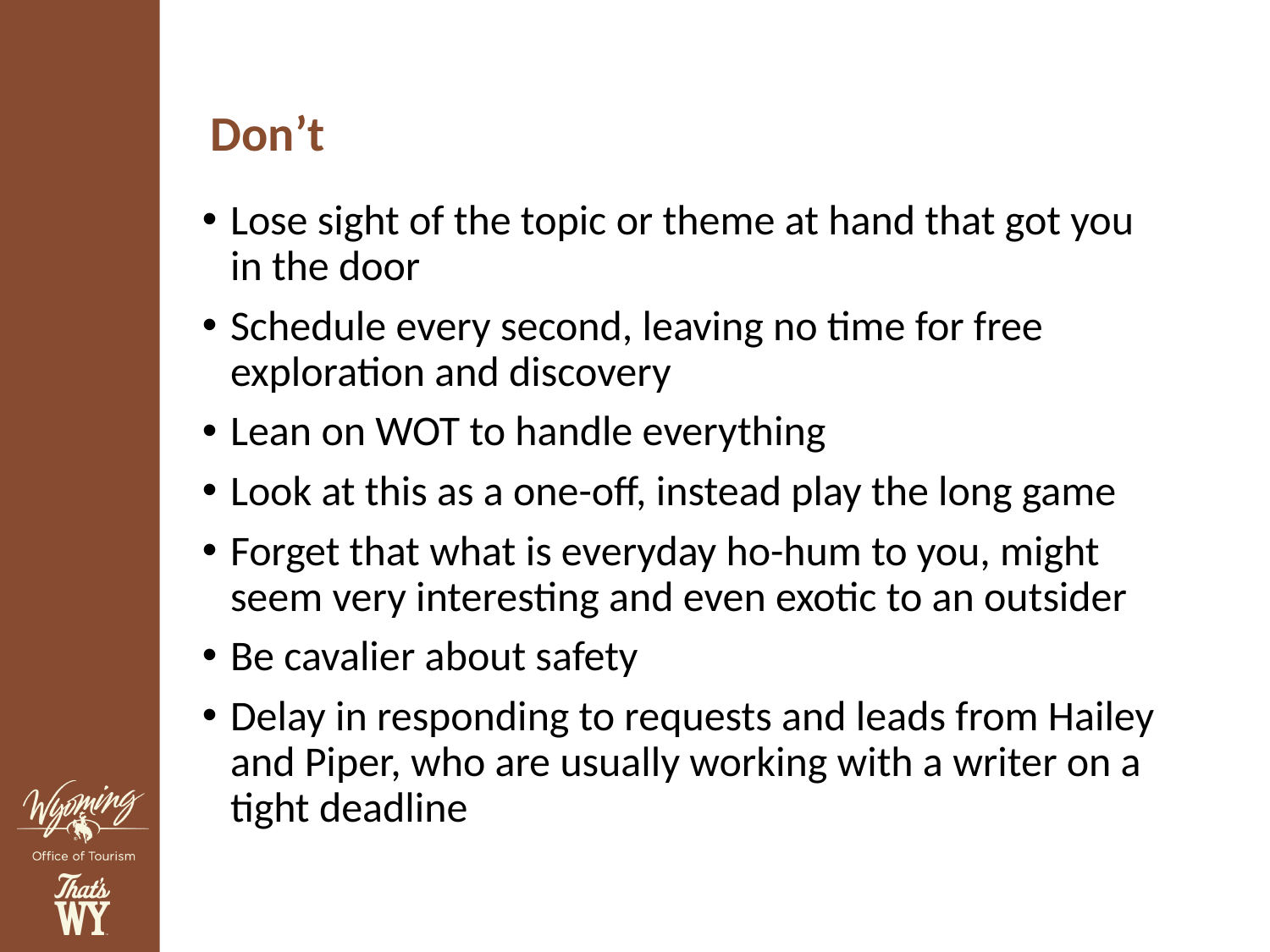

Don’t
Lose sight of the topic or theme at hand that got you in the door
Schedule every second, leaving no time for free exploration and discovery
Lean on WOT to handle everything
Look at this as a one-off, instead play the long game
Forget that what is everyday ho-hum to you, might seem very interesting and even exotic to an outsider
Be cavalier about safety
Delay in responding to requests and leads from Hailey and Piper, who are usually working with a writer on a tight deadline